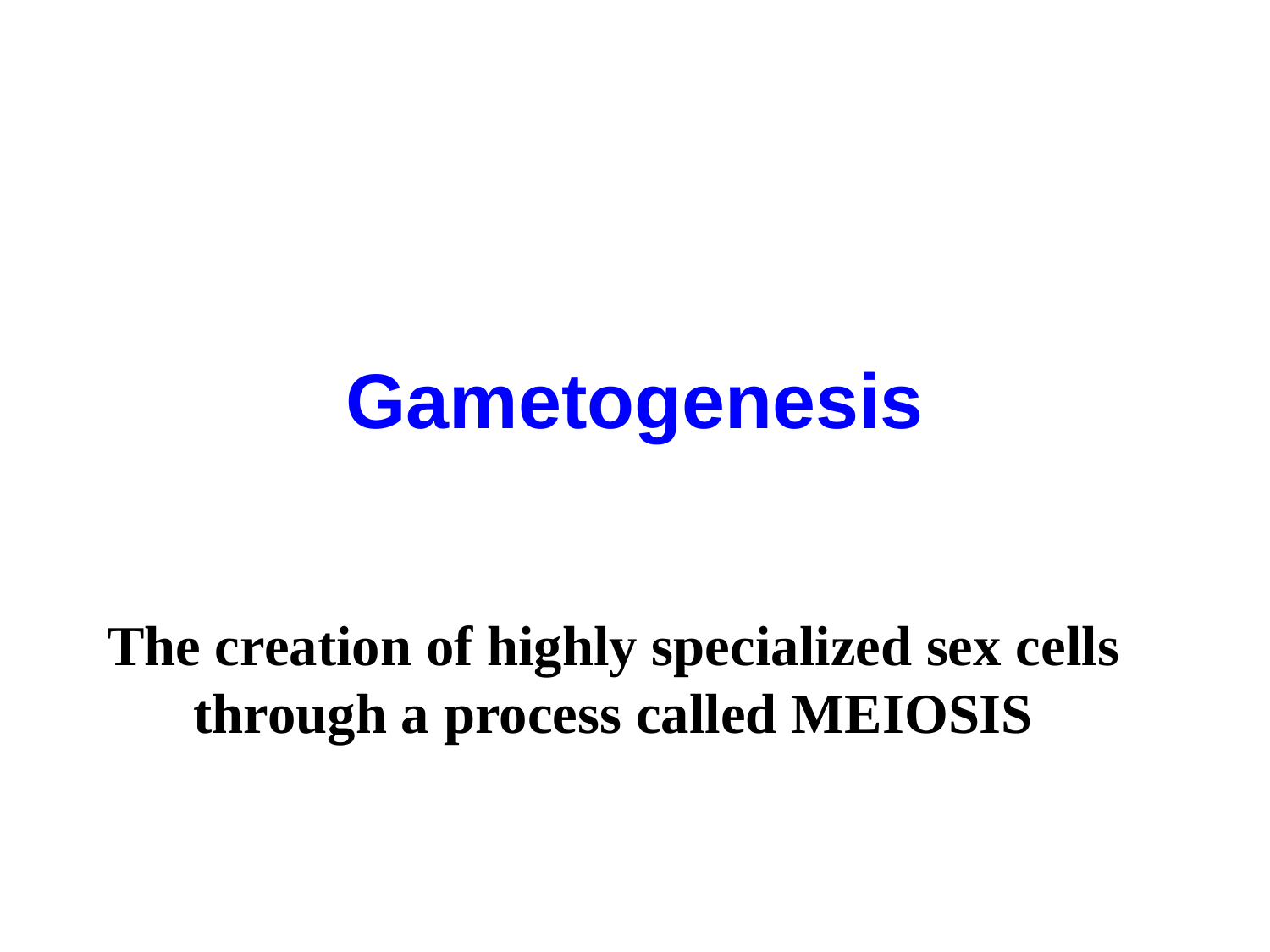

# Gametogenesis
The creation of highly specialized sex cells through a process called MEIOSIS